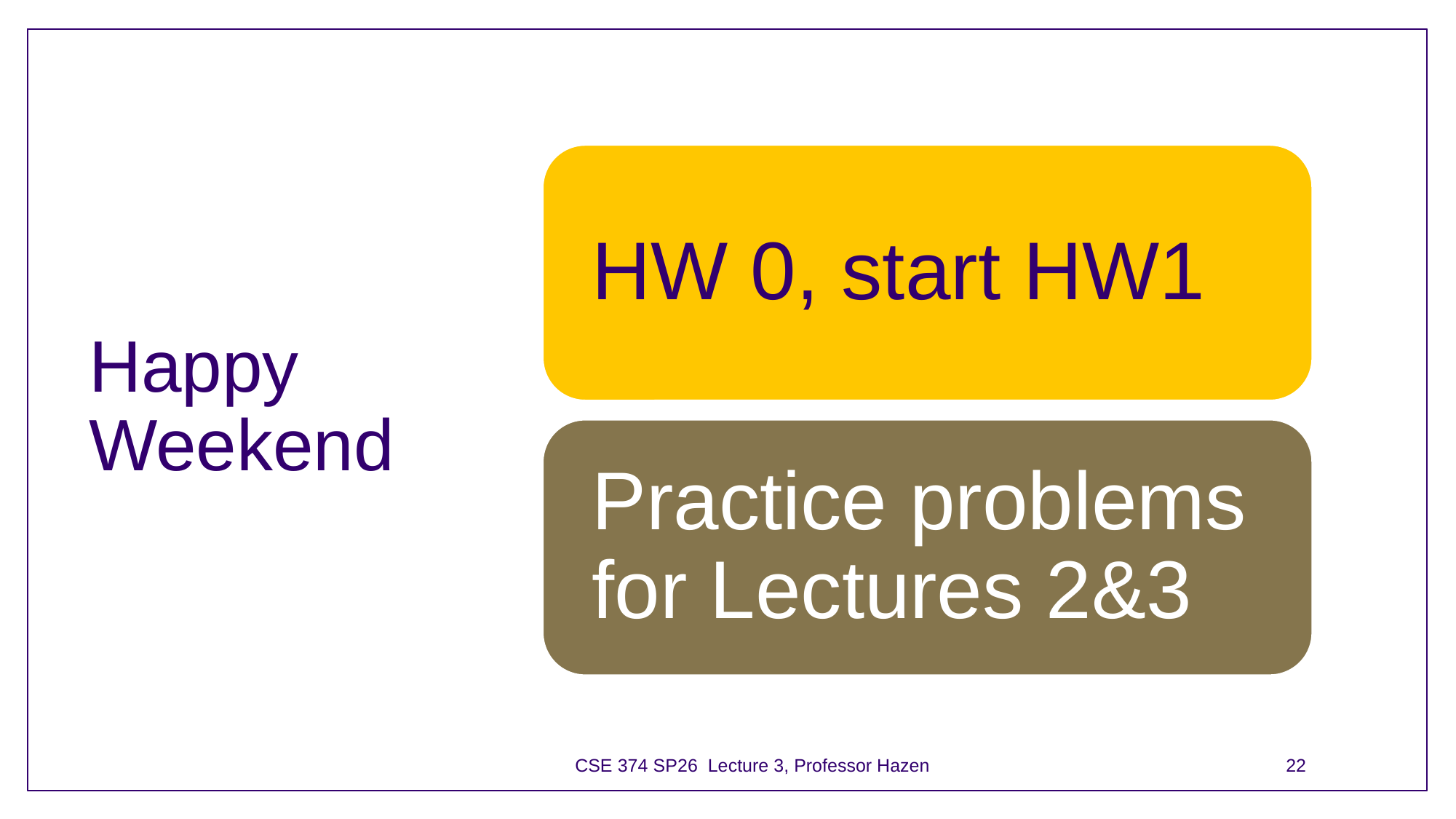

# Happy Weekend
HW 0, start HW1
Practice problems for Lectures 2&3
CSE 374 SP26  Lecture 3, Professor Hazen
22